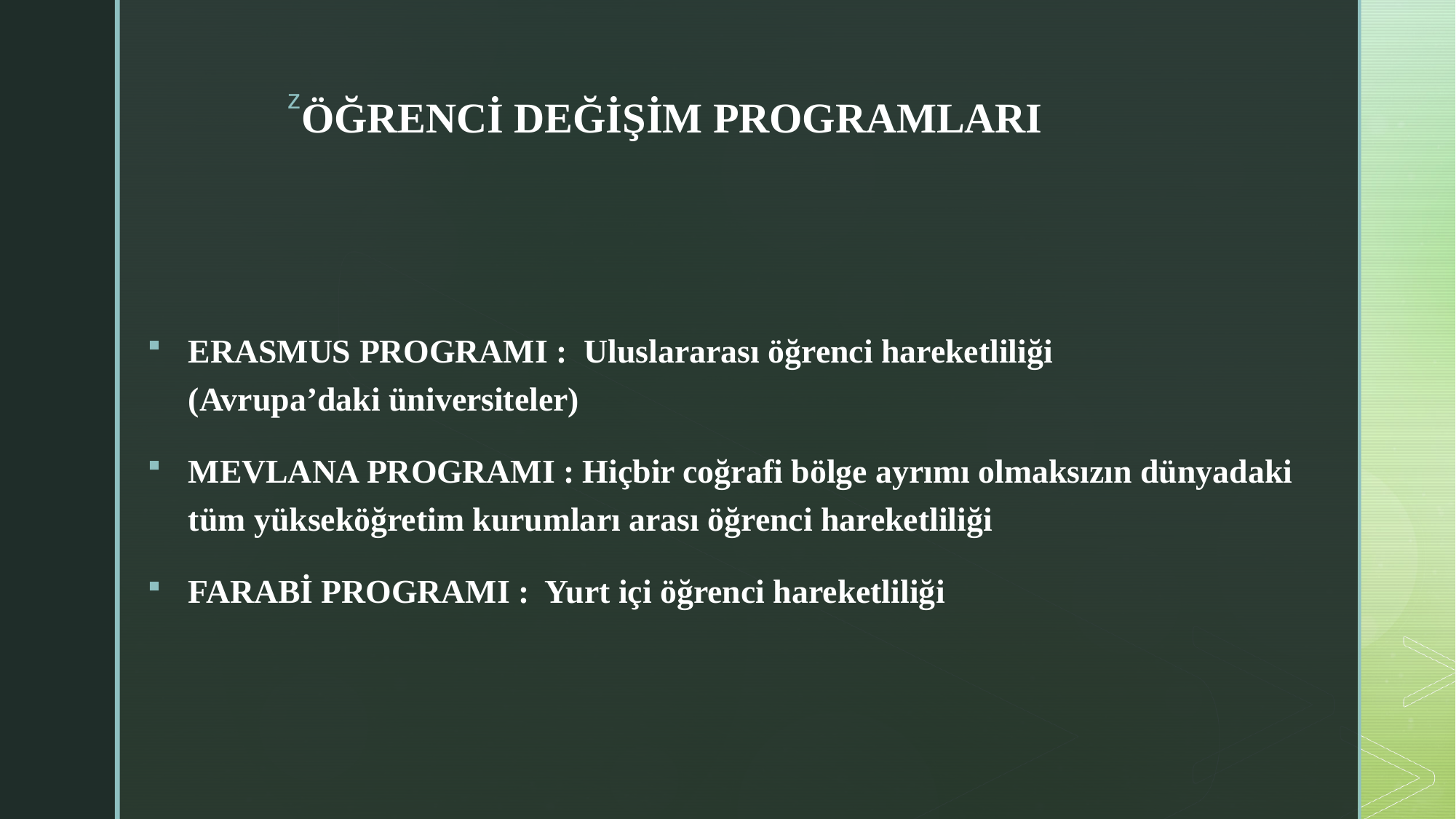

# ÖĞRENCİ DEĞİŞİM PROGRAMLARI
ERASMUS PROGRAMI :  Uluslararası öğrenci hareketliliği                                 (Avrupa’daki üniversiteler)
MEVLANA PROGRAMI : Hiçbir coğrafi bölge ayrımı olmaksızın dünyadaki tüm yükseköğretim kurumları arası öğrenci hareketliliği
FARABİ PROGRAMI :  Yurt içi öğrenci hareketliliği